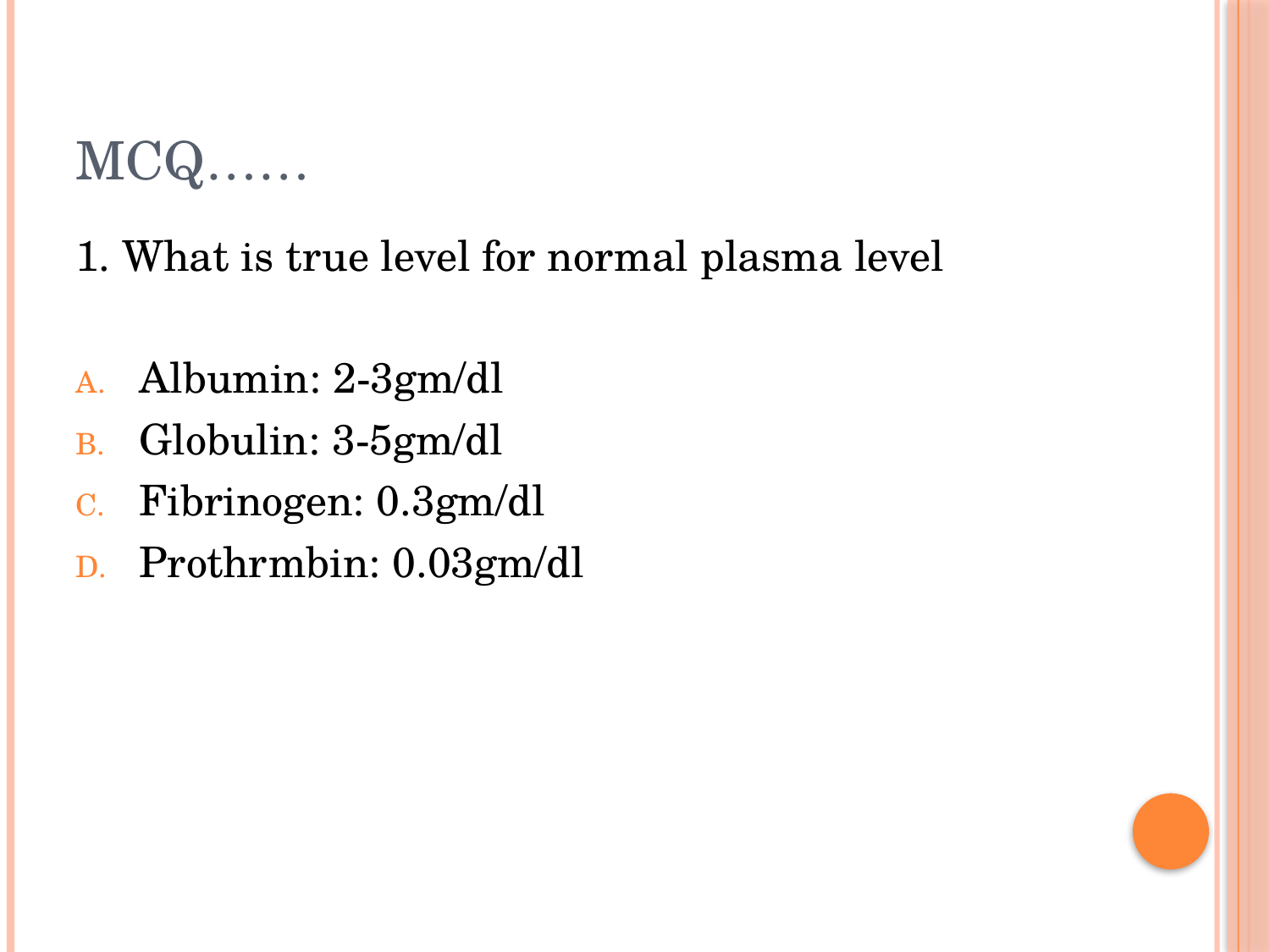

# MCQ……
1. What is true level for normal plasma level

Albumin: 2-3gm/dl
Globulin: 3-5gm/dl
Fibrinogen: 0.3gm/dl
Prothrmbin: 0.03gm/dl